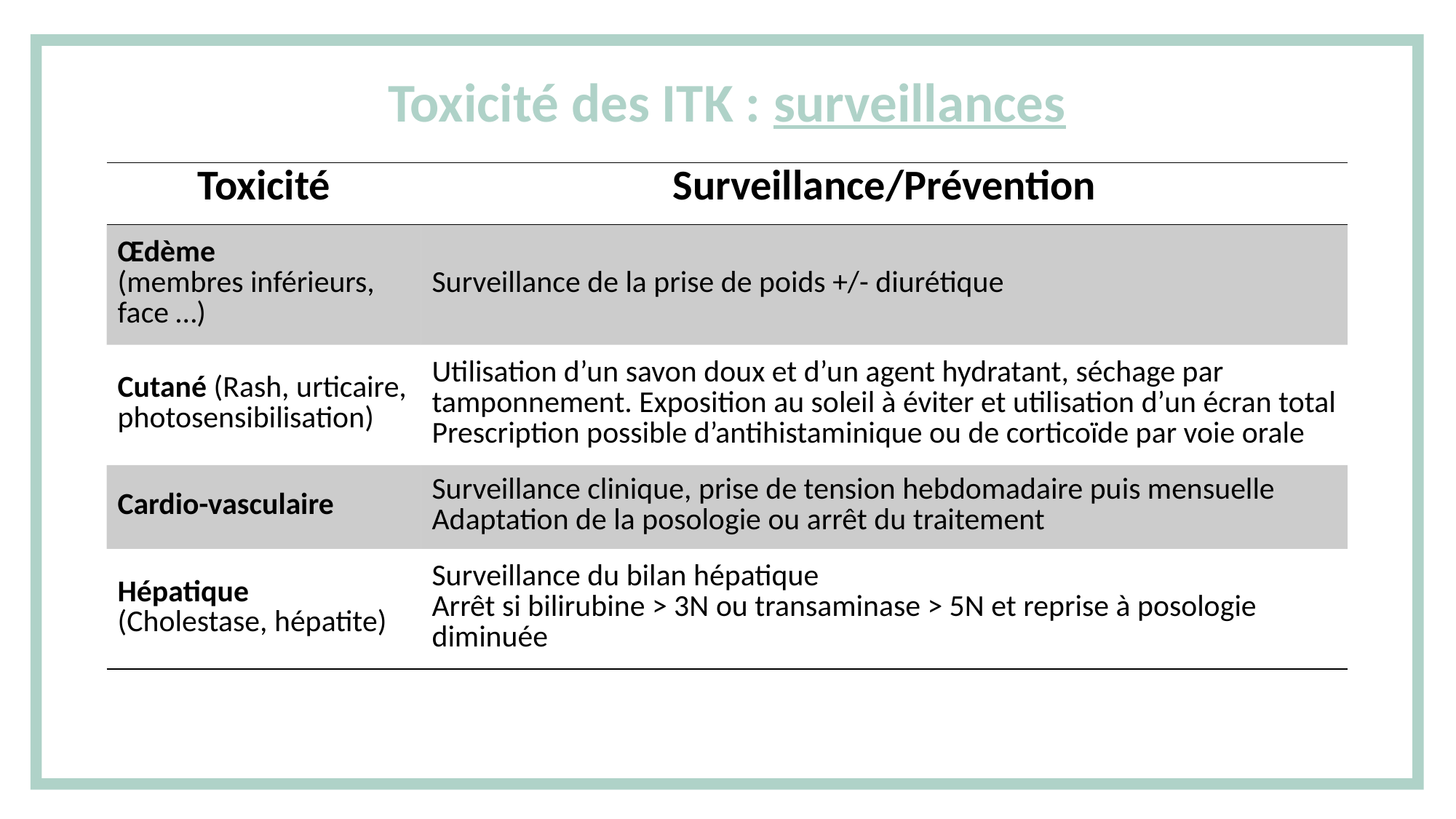

Toxicité des ITK : surveillances

| Toxicité | Surveillance/Prévention |
| --- | --- |
| Œdème (membres inférieurs, face …) | Surveillance de la prise de poids +/- diurétique |
| Cutané (Rash, urticaire, photosensibilisation) | Utilisation d’un savon doux et d’un agent hydratant, séchage par tamponnement. Exposition au soleil à éviter et utilisation d’un écran total Prescription possible d’antihistaminique ou de corticoïde par voie orale |
| Cardio-vasculaire | Surveillance clinique, prise de tension hebdomadaire puis mensuelle Adaptation de la posologie ou arrêt du traitement |
| Hépatique (Cholestase, hépatite) | Surveillance du bilan hépatique Arrêt si bilirubine > 3N ou transaminase > 5N et reprise à posologie diminuée |